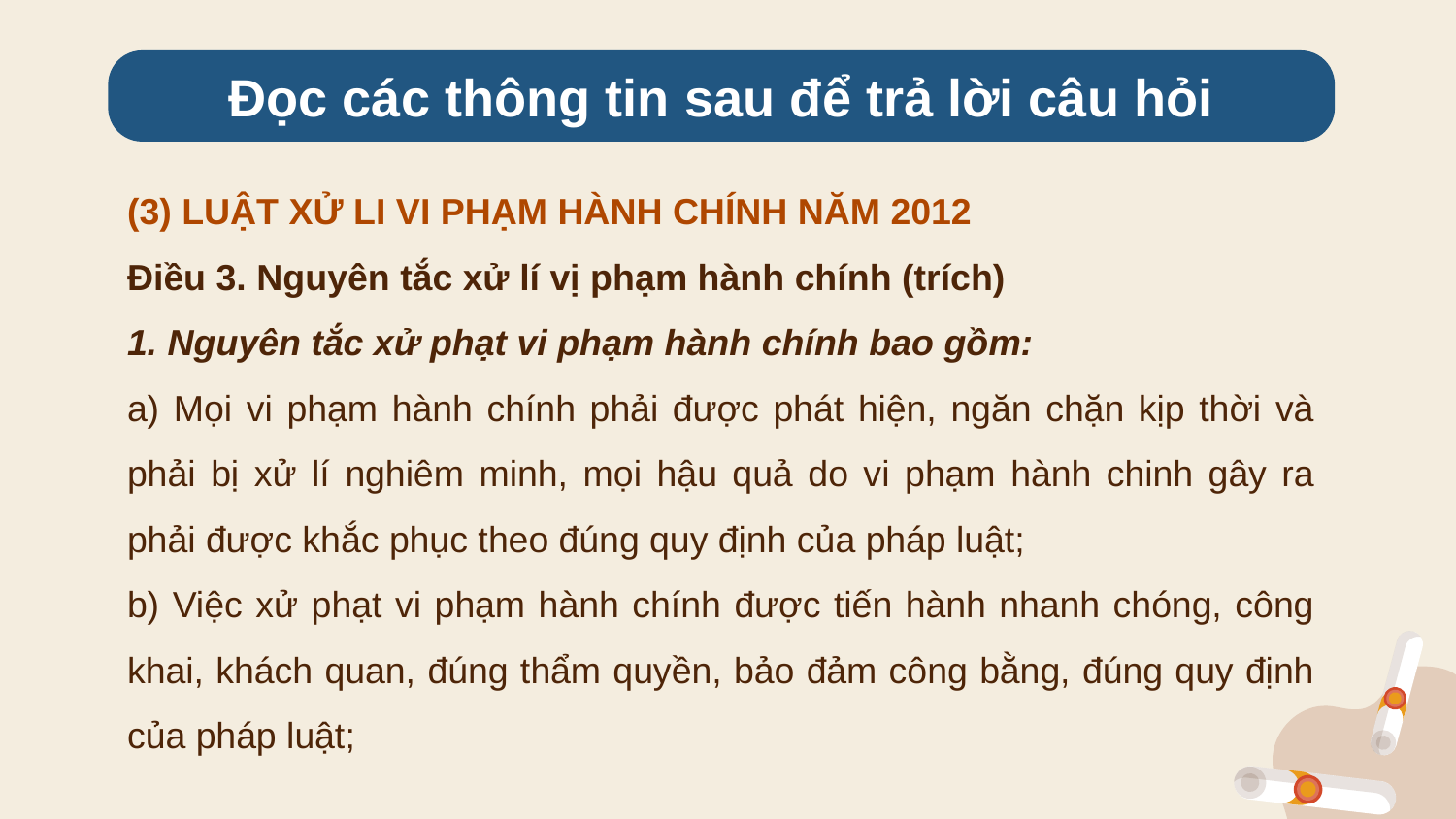

Đọc các thông tin sau để trả lời câu hỏi
(3) LUẬT XỬ LI VI PHẠM HÀNH CHÍNH NĂM 2012
Điều 3. Nguyên tắc xử lí vị phạm hành chính (trích)
1. Nguyên tắc xử phạt vi phạm hành chính bao gồm:
a) Mọi vi phạm hành chính phải được phát hiện, ngăn chặn kịp thời và phải bị xử lí nghiêm minh, mọi hậu quả do vi phạm hành chinh gây ra phải được khắc phục theo đúng quy định của pháp luật;
b) Việc xử phạt vi phạm hành chính được tiến hành nhanh chóng, công khai, khách quan, đúng thẩm quyền, bảo đảm công bằng, đúng quy định của pháp luật;